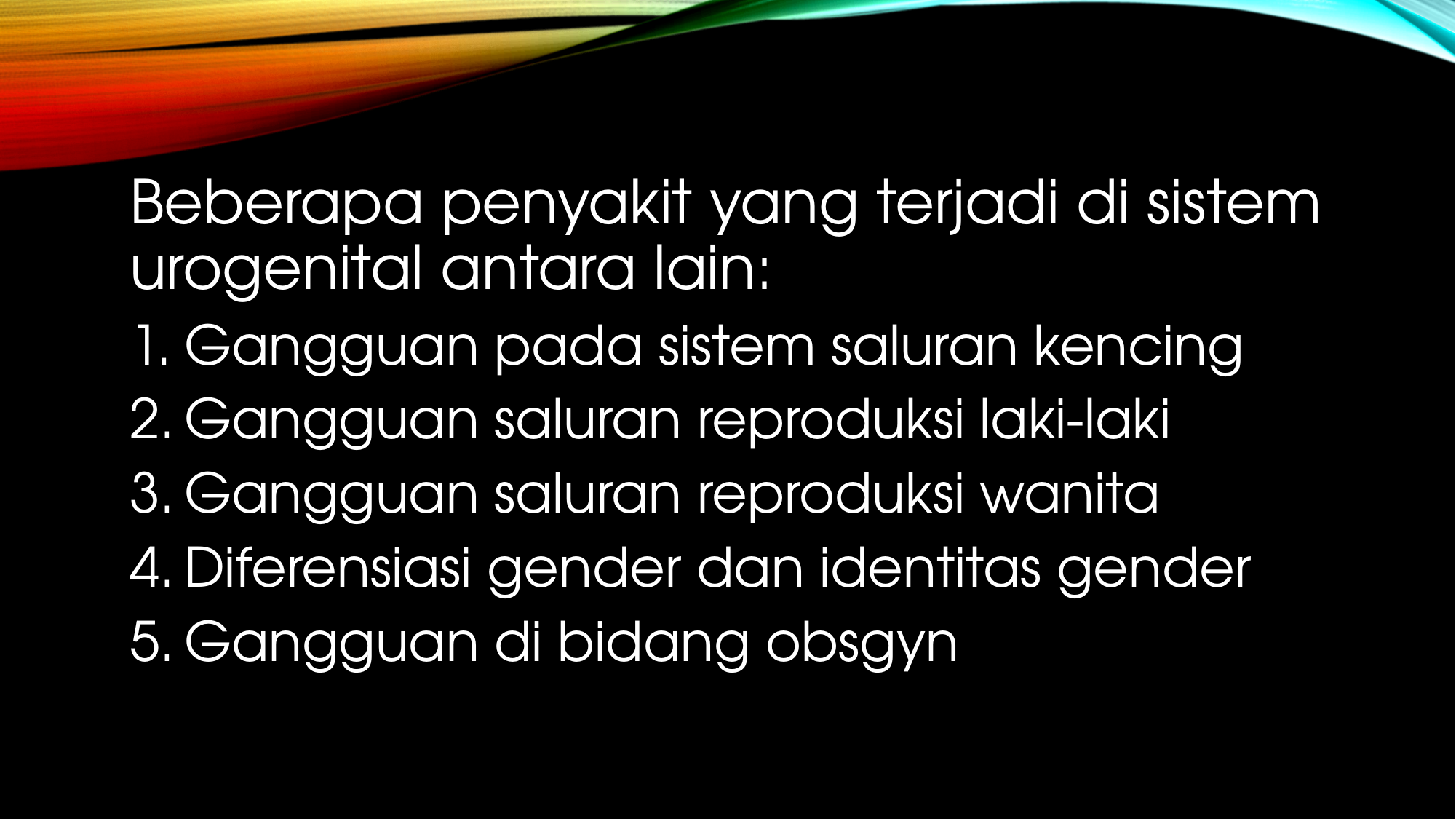

Beberapa penyakit yang terjadi di sistem urogenital antara lain:
Gangguan pada sistem saluran kencing
Gangguan saluran reproduksi laki-laki
Gangguan saluran reproduksi wanita
Diferensiasi gender dan identitas gender
Gangguan di bidang obsgyn